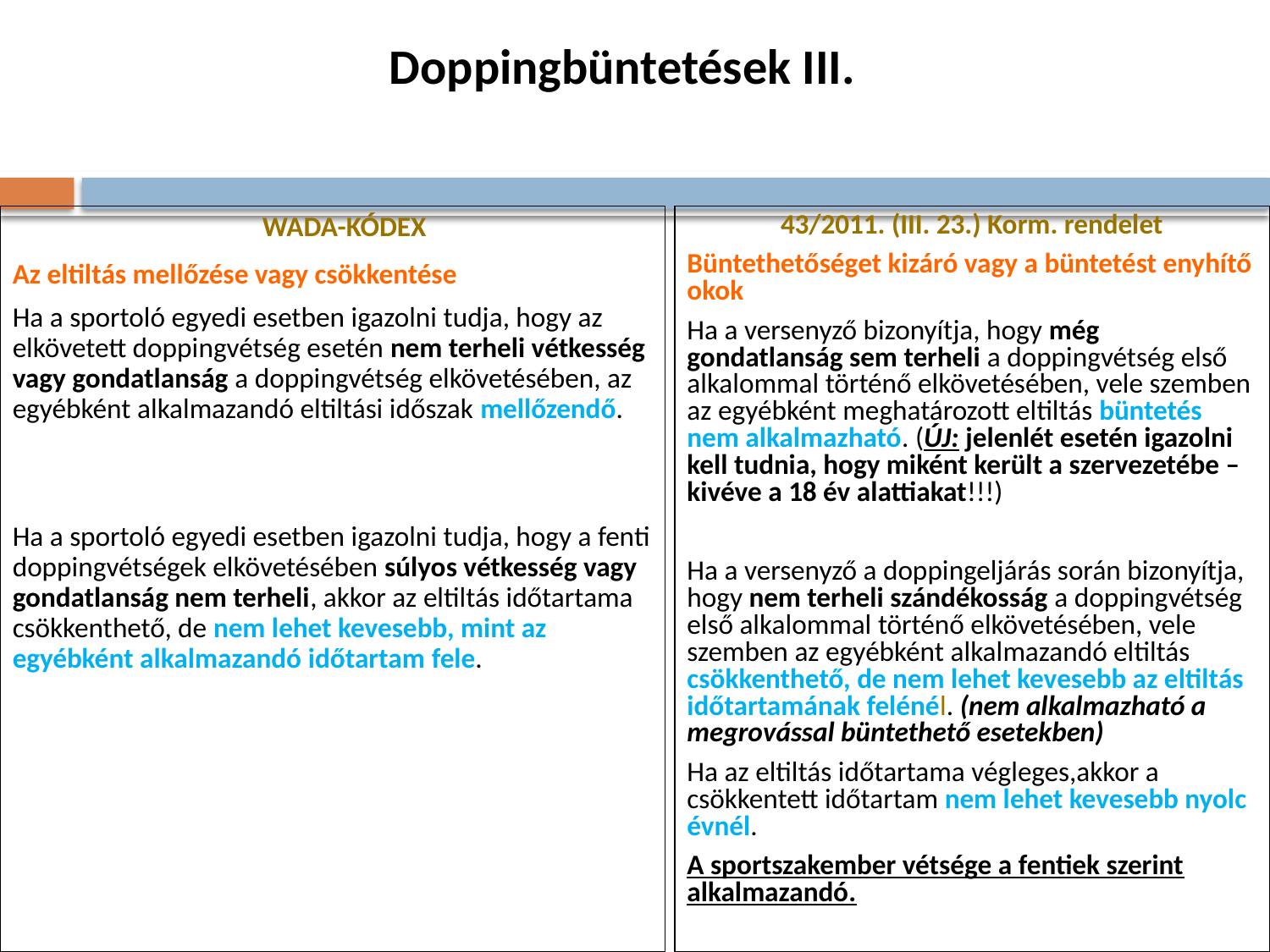

# Doppingbüntetések III.
 WADA-KÓDEX
Az eltiltás mellőzése vagy csökkentése
Ha a sportoló egyedi esetben igazolni tudja, hogy az elkövetett doppingvétség esetén nem terheli vétkesség vagy gondatlanság a doppingvétség elkövetésében, az egyébként alkalmazandó eltiltási időszak mellőzendő.

Ha a sportoló egyedi esetben igazolni tudja, hogy a fenti doppingvétségek elkövetésében súlyos vétkesség vagy gondatlanság nem terheli, akkor az eltiltás időtartama csökkenthető, de nem lehet kevesebb, mint az egyébként alkalmazandó időtartam fele.

43/2011. (III. 23.) Korm. rendelet
Büntethetőséget kizáró vagy a büntetést enyhítő okok
Ha a versenyző bizonyítja, hogy még gondatlanság sem terheli a doppingvétség első alkalommal történő elkövetésében, vele szemben az egyébként meghatározott eltiltás büntetés nem alkalmazható. (ÚJ: jelenlét esetén igazolni kell tudnia, hogy miként került a szervezetébe – kivéve a 18 év alattiakat!!!)

Ha a versenyző a doppingeljárás során bizonyítja, hogy nem terheli szándékosság a doppingvétség első alkalommal történő elkövetésében, vele szemben az egyébként alkalmazandó eltiltás csökkenthető, de nem lehet kevesebb az eltiltás időtartamának felénél. (nem alkalmazható a megrovással büntethető esetekben)
Ha az eltiltás időtartama végleges,akkor a csökkentett időtartam nem lehet kevesebb nyolc évnél.
A sportszakember vétsége a fentiek szerint alkalmazandó.